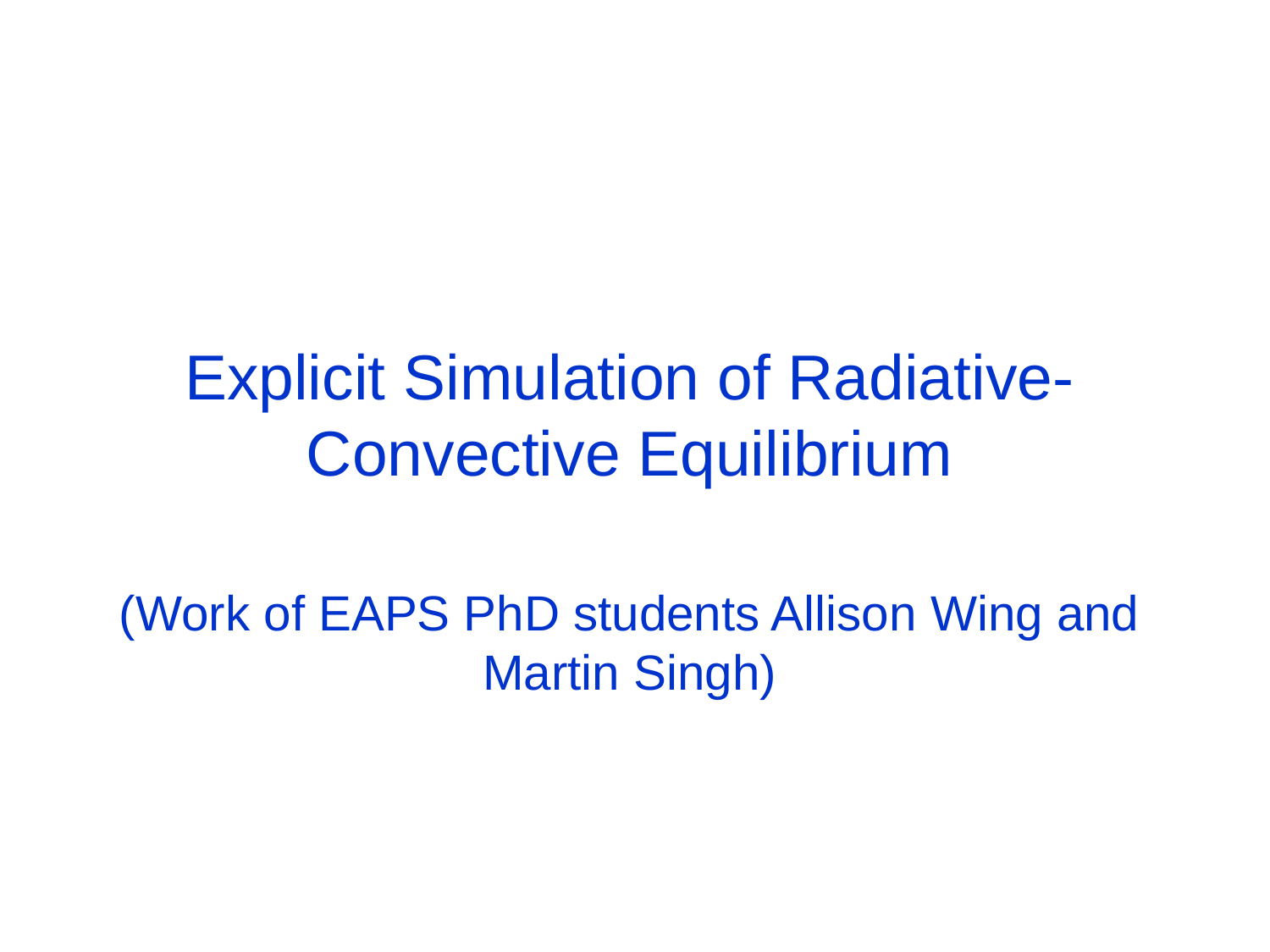

# Explicit Simulation of Radiative-Convective Equilibrium (Work of EAPS PhD students Allison Wing and Martin Singh)